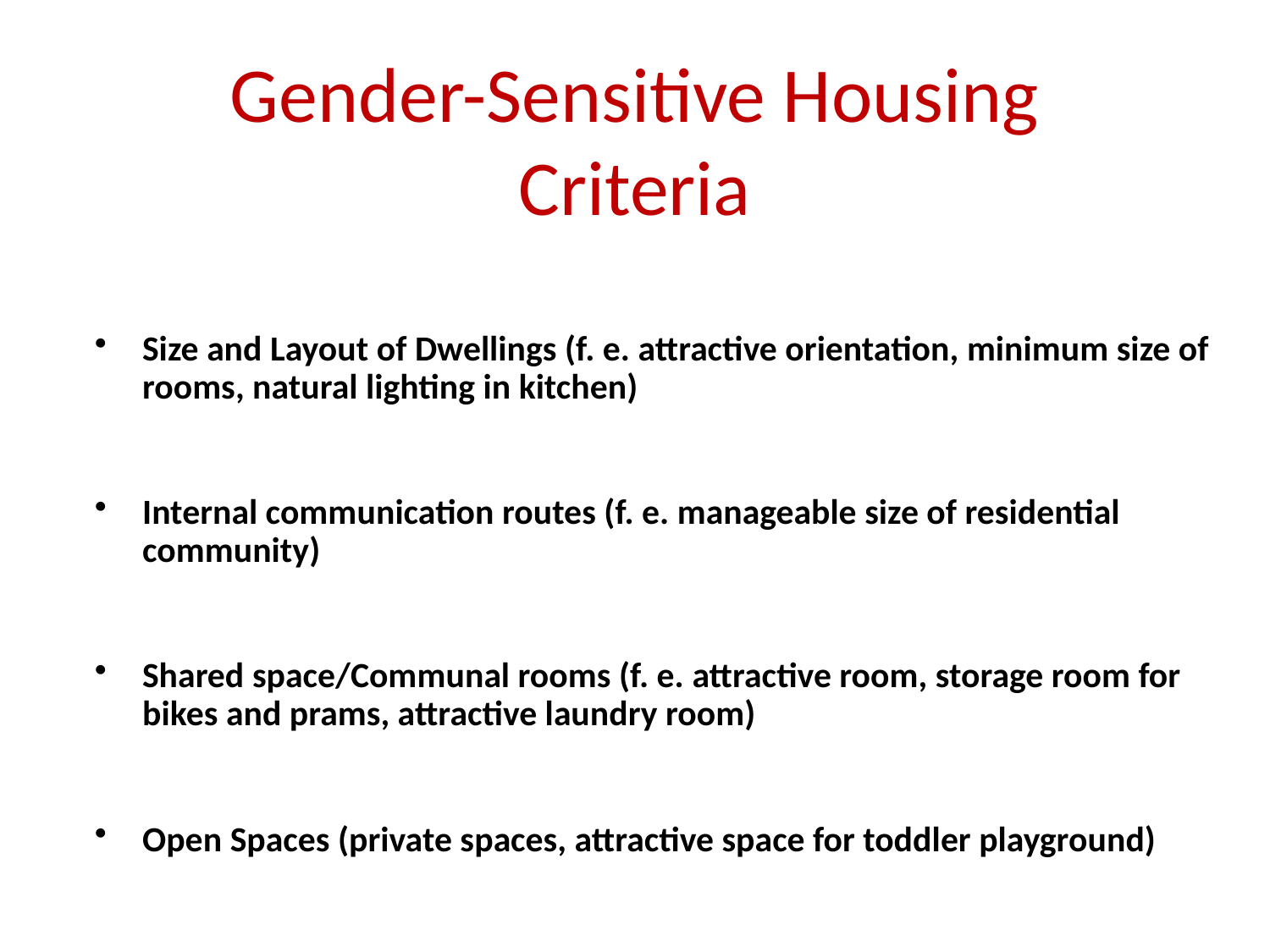

# Gender-Sensitive Housing Criteria
Size and Layout of Dwellings (f. e. attractive orientation, minimum size of rooms, natural lighting in kitchen)

Internal communication routes (f. e. manageable size of residential community)

Shared space/Communal rooms (f. e. attractive room, storage room for bikes and prams, attractive laundry room)

Open Spaces (private spaces, attractive space for toddler playground)